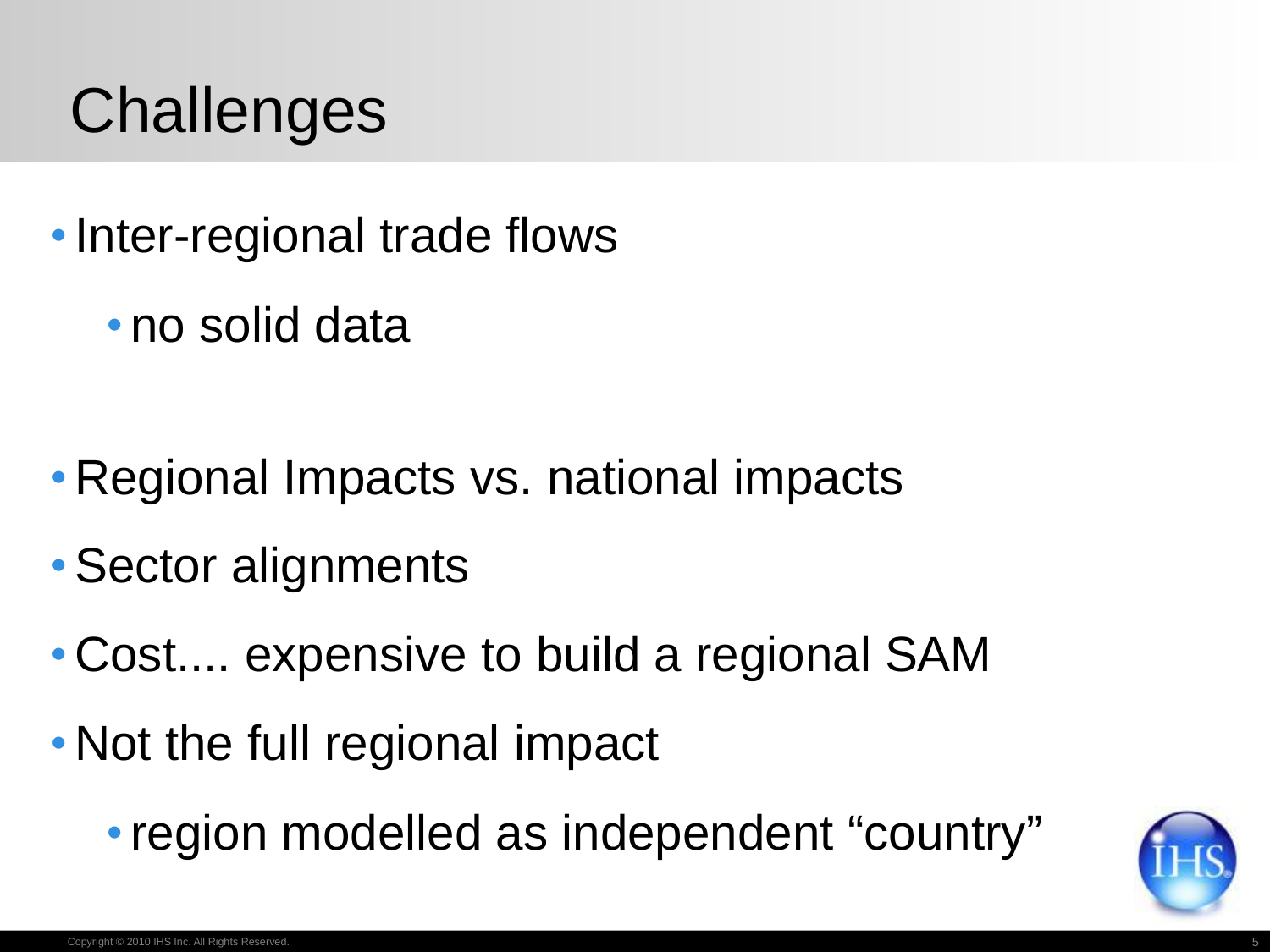

# Challenges
Inter-regional trade flows
no solid data

Regional Impacts vs. national impacts
Sector alignments
Cost.... expensive to build a regional SAM
Not the full regional impact
region modelled as independent “country”